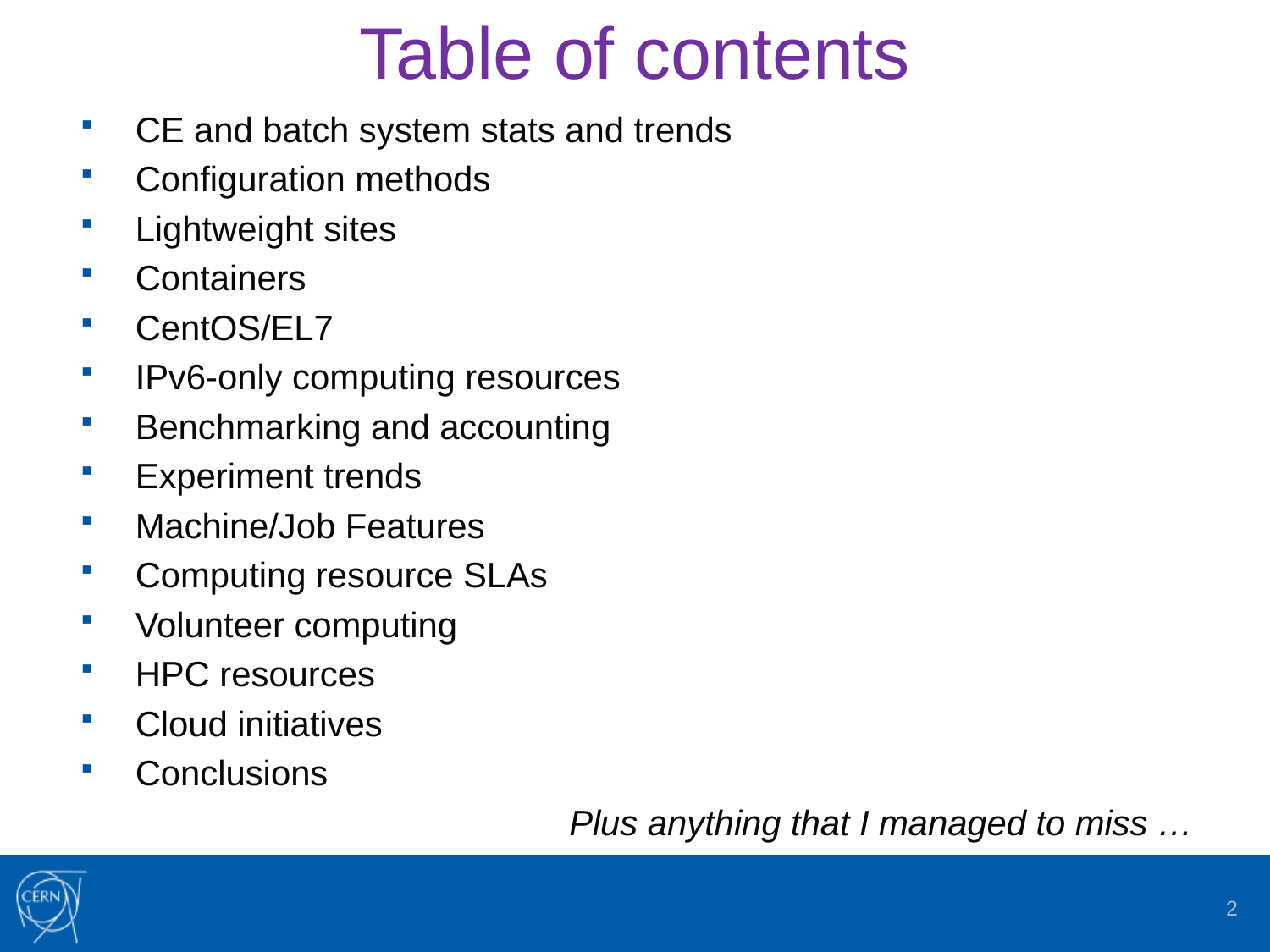

# Table of contents
CE and batch system stats and trends
Configuration methods
Lightweight sites
Containers
CentOS/EL7
IPv6-only computing resources
Benchmarking and accounting
Experiment trends
Machine/Job Features
Computing resource SLAs
Volunteer computing
HPC resources
Cloud initiatives
Conclusions
Plus anything that I managed to miss …

2